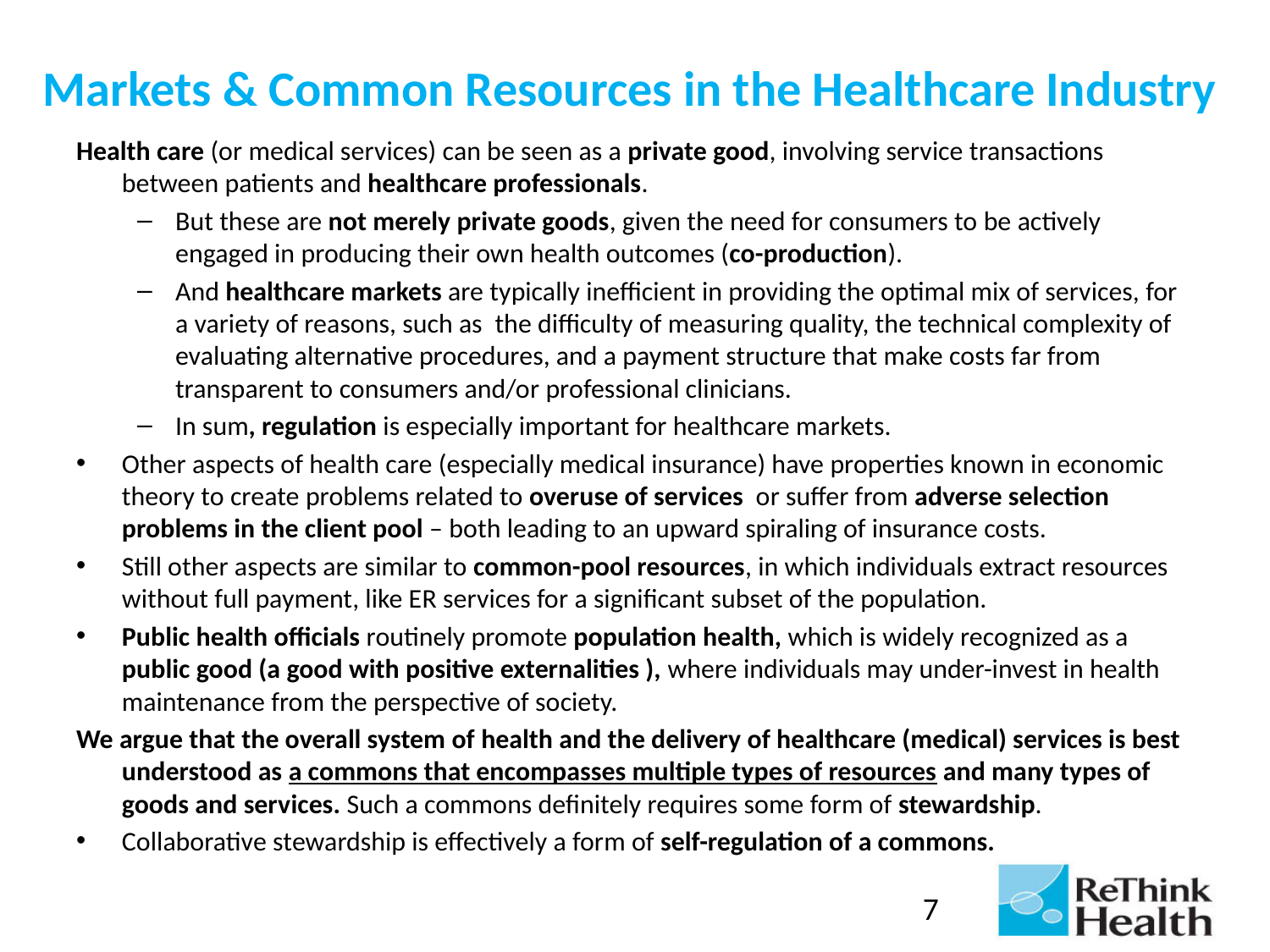

# Markets & Common Resources in the Healthcare Industry
Health care (or medical services) can be seen as a private good, involving service transactions between patients and healthcare professionals.
But these are not merely private goods, given the need for consumers to be actively engaged in producing their own health outcomes (co-production).
And healthcare markets are typically inefficient in providing the optimal mix of services, for a variety of reasons, such as  the difficulty of measuring quality, the technical complexity of evaluating alternative procedures, and a payment structure that make costs far from transparent to consumers and/or professional clinicians.
In sum, regulation is especially important for healthcare markets.
Other aspects of health care (especially medical insurance) have properties known in economic theory to create problems related to overuse of services  or suffer from adverse selection problems in the client pool – both leading to an upward spiraling of insurance costs.
Still other aspects are similar to common-pool resources, in which individuals extract resources without full payment, like ER services for a significant subset of the population.
Public health officials routinely promote population health, which is widely recognized as a public good (a good with positive externalities ), where individuals may under-invest in health maintenance from the perspective of society.
We argue that the overall system of health and the delivery of healthcare (medical) services is best understood as a commons that encompasses multiple types of resources and many types of goods and services. Such a commons definitely requires some form of stewardship.
Collaborative stewardship is effectively a form of self-regulation of a commons.
7